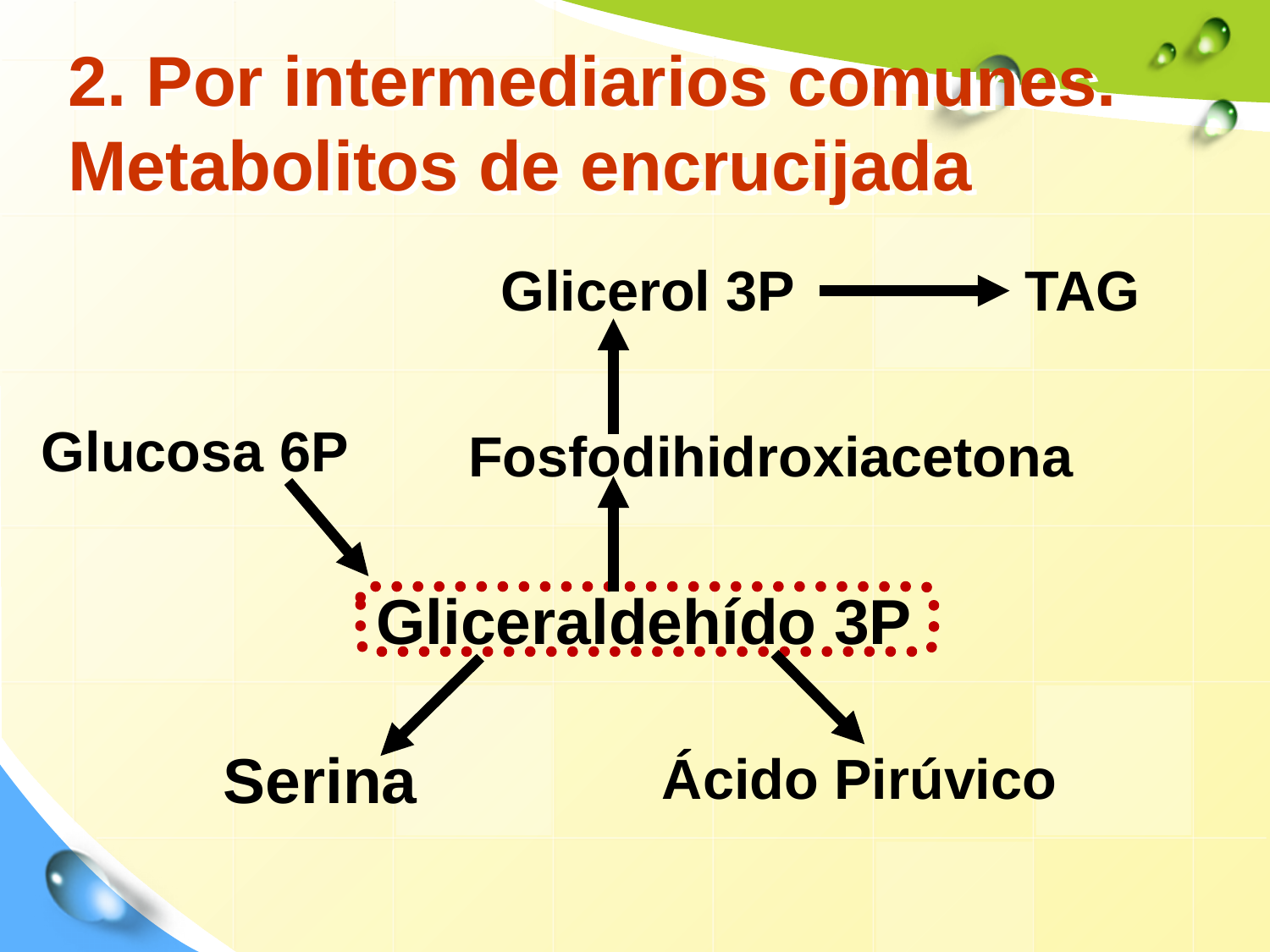

# 2. Por intermediarios comunes. Metabolitos de encrucijada
TAG
Glicerol 3P
Glucosa 6P
Fosfodihidroxiacetona
Gliceraldehído 3P
Ácido Pirúvico
Serina